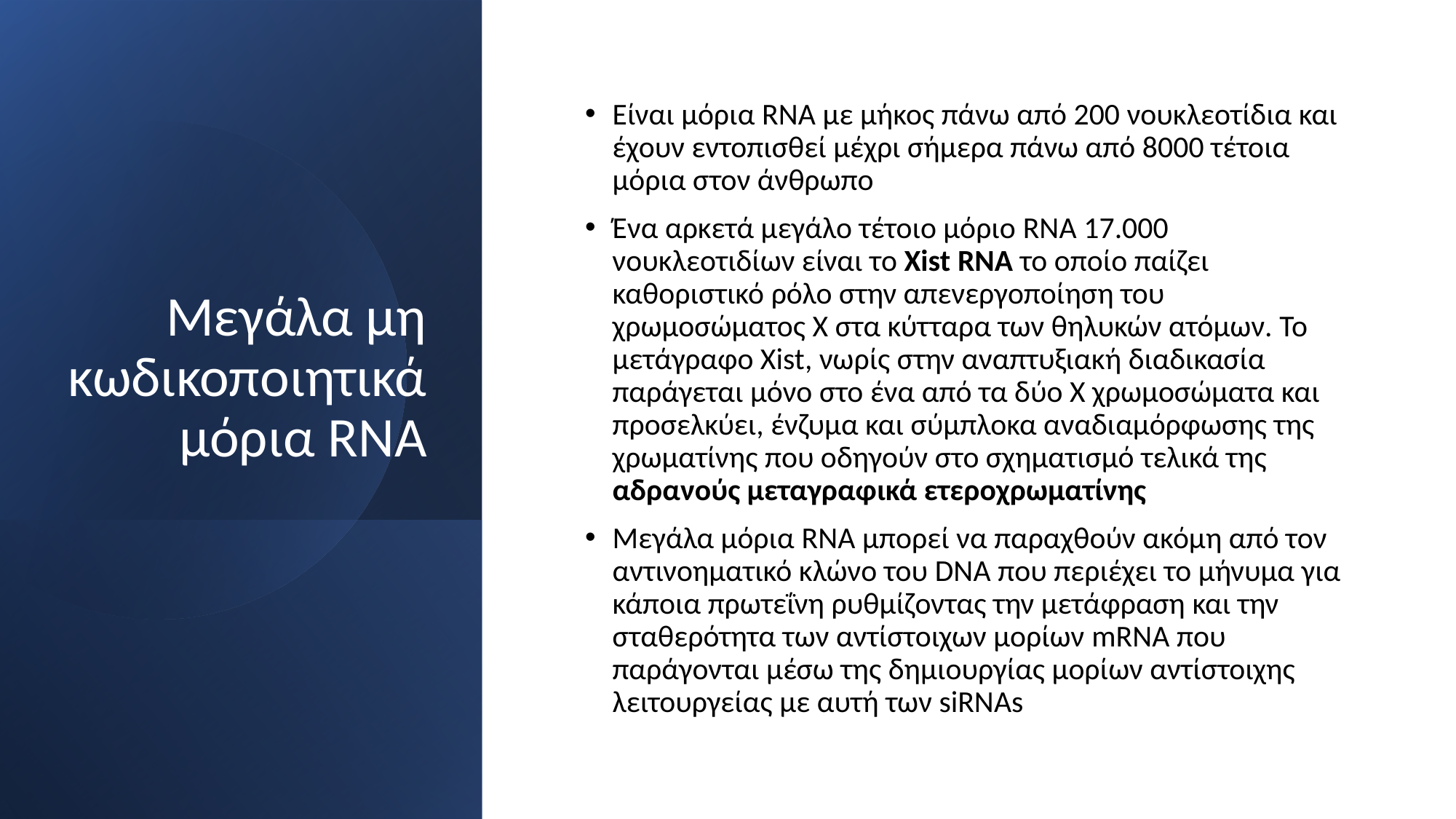

# Μεγάλα μη κωδικοποιητικά μόρια RNA
Είναι μόρια RNA με μήκος πάνω από 200 νουκλεοτίδια και έχουν εντοπισθεί μέχρι σήμερα πάνω από 8000 τέτοια μόρια στον άνθρωπο
Ένα αρκετά μεγάλο τέτοιο μόριο RNA 17.000 νουκλεοτιδίων είναι το Xist RNA το οποίο παίζει καθοριστικό ρόλο στην απενεργοποίηση του χρωμοσώματος Χ στα κύτταρα των θηλυκών ατόμων. Το μετάγραφο Xist, νωρίς στην αναπτυξιακή διαδικασία παράγεται μόνο στο ένα από τα δύο Χ χρωμοσώματα και προσελκύει, ένζυμα και σύμπλοκα αναδιαμόρφωσης της χρωματίνης που οδηγούν στο σχηματισμό τελικά της αδρανούς μεταγραφικά ετεροχρωματίνης
Μεγάλα μόρια RNA μπορεί να παραχθούν ακόμη από τον αντινοηματικό κλώνο του DNA που περιέχει το μήνυμα για κάποια πρωτεΐνη ρυθμίζοντας την μετάφραση και την σταθερότητα των αντίστοιχων μορίων mRNA που παράγονται μέσω της δημιουργίας μορίων αντίστοιχης λειτουργείας με αυτή των siRNAs